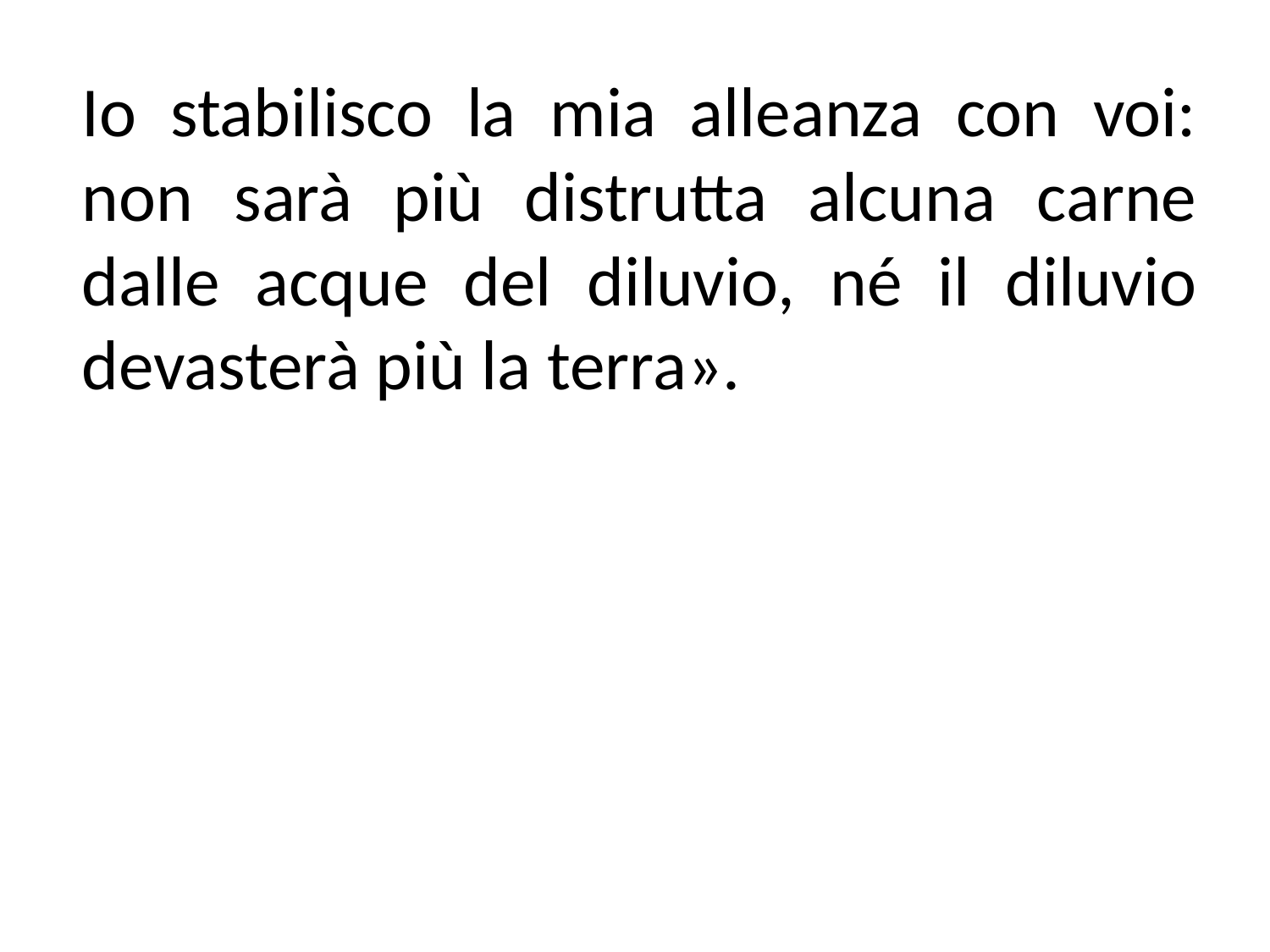

Io stabilisco la mia alleanza con voi: non sarà più distrutta alcuna carne dalle acque del diluvio, né il diluvio devasterà più la terra».